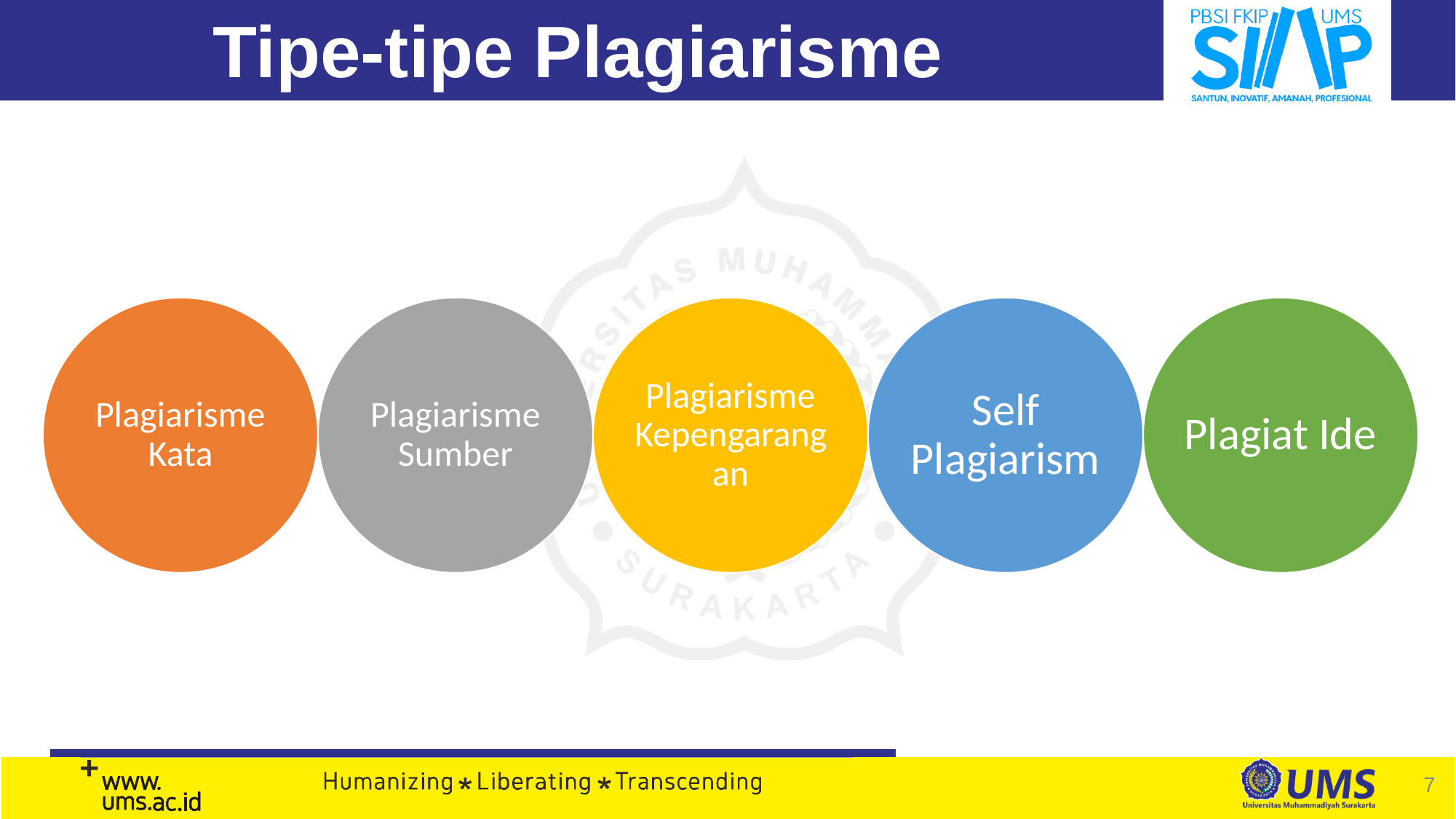

# Tipe-tipe Plagiarisme
Plagiarisme Kata
Plagiarisme Sumber
Plagiarisme Kepengarangan
Self Plagiarism
Plagiat Ide
7